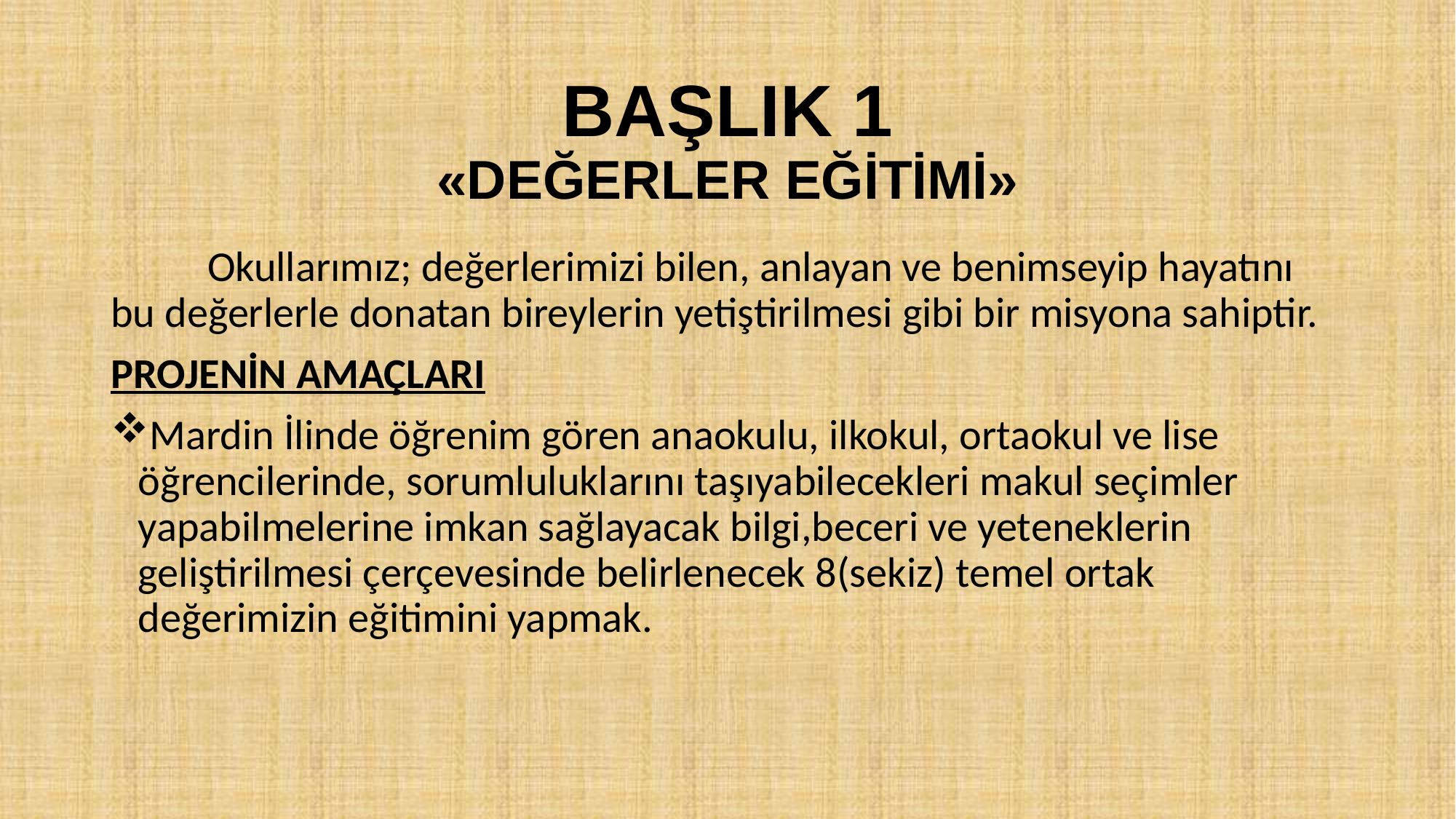

# BAŞLIK 1 «DEĞERLER EĞİTİMİ»

          Okullarımız; değerlerimizi bilen, anlayan ve benimseyip hayatını bu değerlerle donatan bireylerin yetiştirilmesi gibi bir misyona sahiptir.
PROJENİN AMAÇLARI
Mardin İlinde öğrenim gören anaokulu, ilkokul, ortaokul ve lise öğrencilerinde, sorumluluklarını taşıyabilecekleri makul seçimler yapabilmelerine imkan sağlayacak bilgi,beceri ve yeteneklerin geliştirilmesi çerçevesinde belirlenecek 8(sekiz) temel ortak değerimizin eğitimini yapmak.